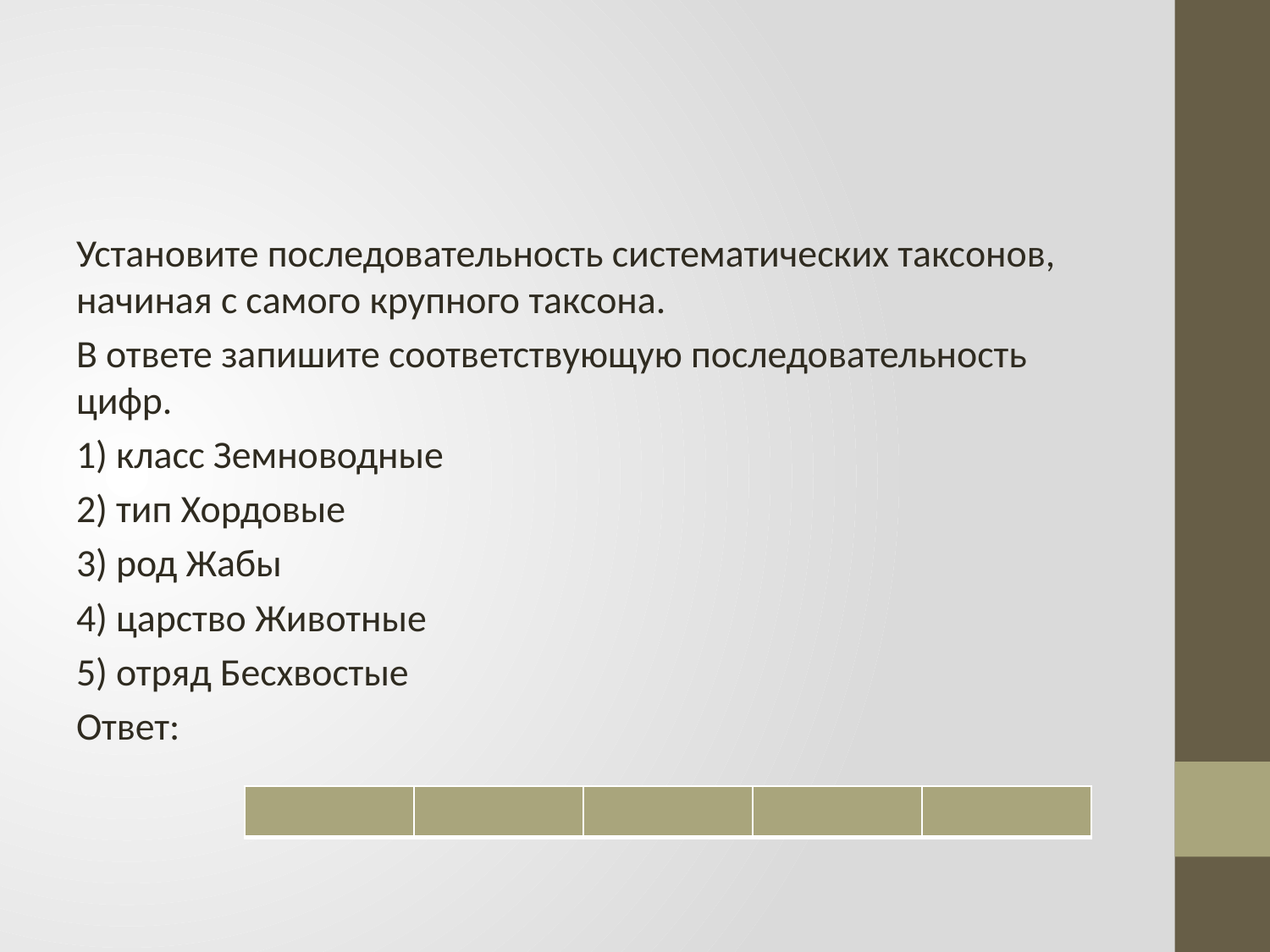

#
Установите последовательность систематических таксонов, начиная с самого крупного таксона.
В ответе запишите соответствующую последовательность цифр.
1) класс Земноводные
2) тип Хордовые
3) род Жабы
4) царство Животные
5) отряд Бесхвостые
Ответ:
|  |  |  |  |  |
| --- | --- | --- | --- | --- |